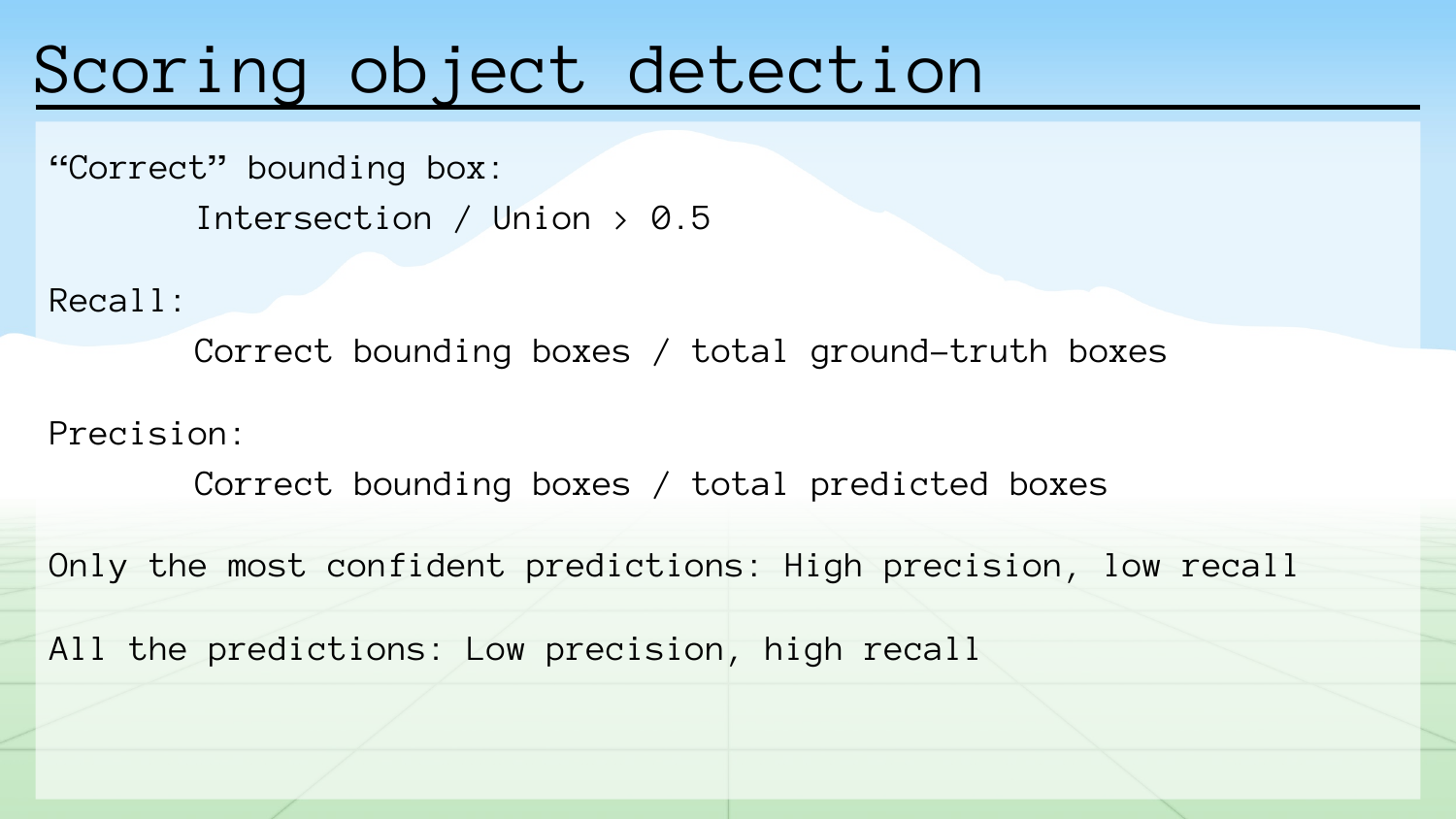

# Scoring object detection
“Correct” bounding box:
	Intersection / Union > 0.5
Recall:
	Correct bounding boxes / total ground-truth boxes
Precision:
	Correct bounding boxes / total predicted boxes
Only the most confident predictions: High precision, low recall
All the predictions: Low precision, high recall